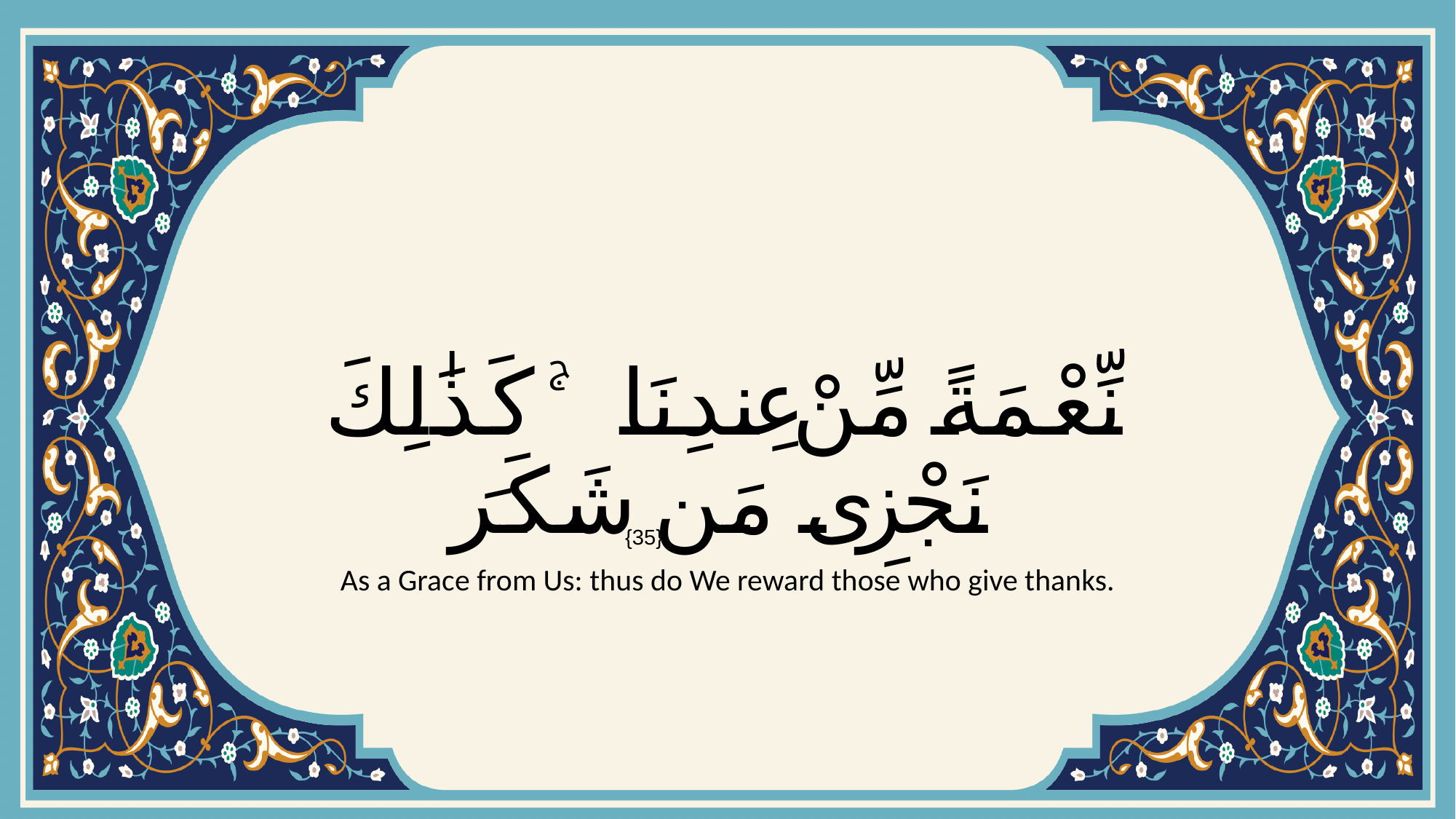

# نِّعْمَةً مِّنْ عِندِنَا ۚ كَذَٰلِكَ نَجْزِى مَن شَكَرَ
{35}
As a Grace from Us: thus do We reward those who give thanks.